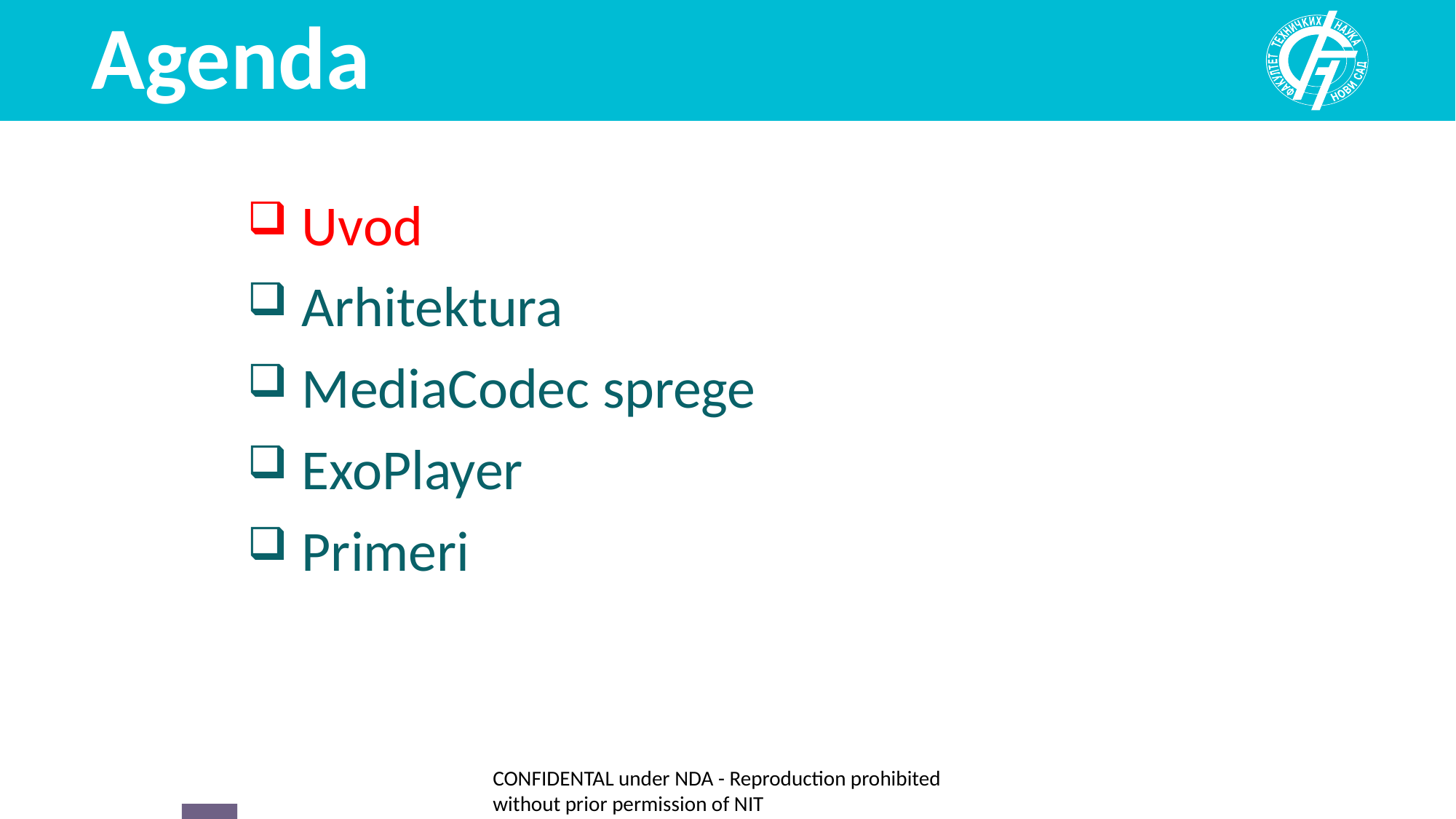

# Agenda
Uvod
Arhitektura
MediaCodec sprege
ExoPlayer
Primeri

CONFIDENTAL under NDA - Reproduction prohibited without prior permission of NIT